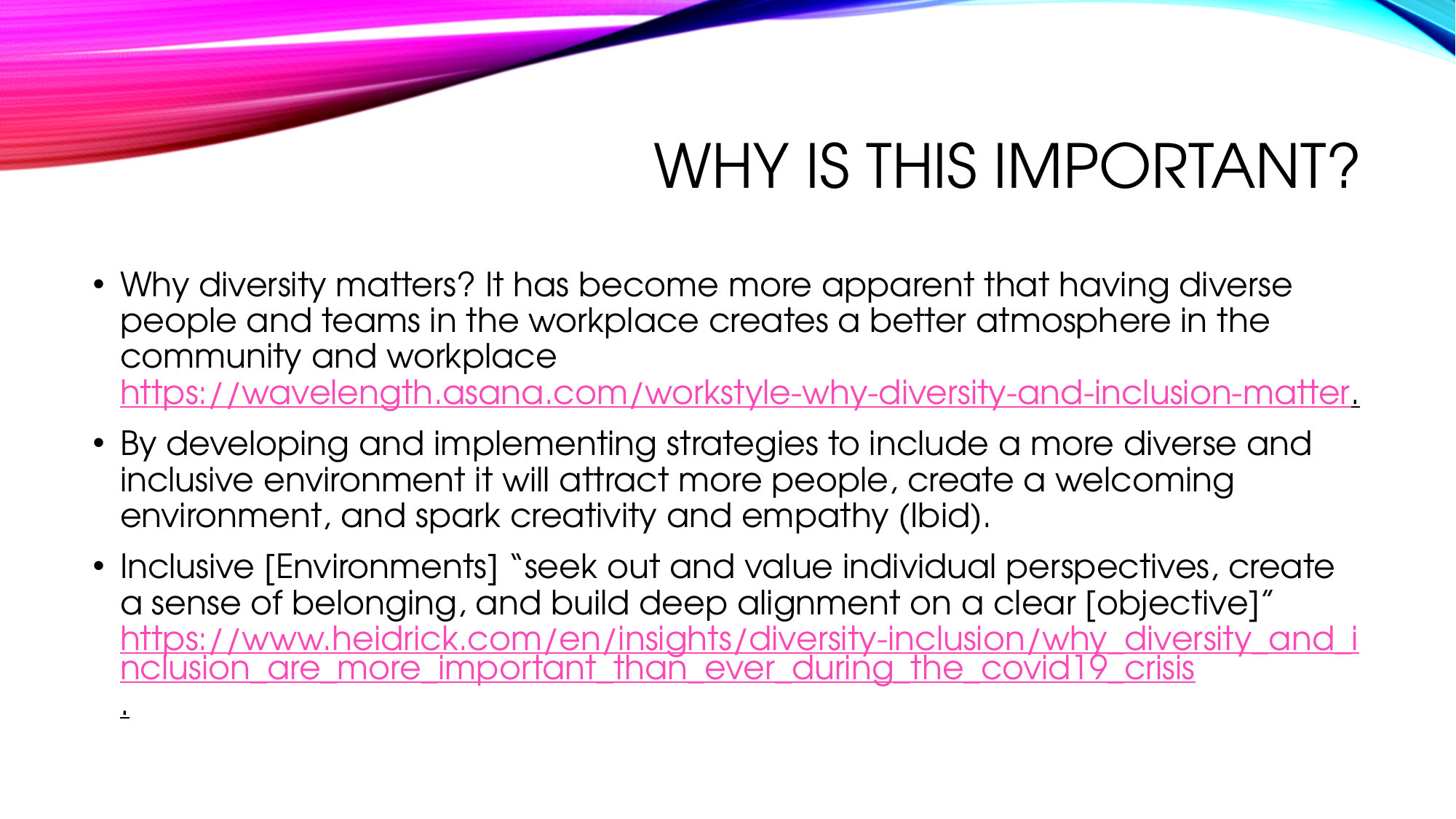

# Why is this important?
Why diversity matters? It has become more apparent that having diverse people and teams in the workplace creates a better atmosphere in the community and workplace https://wavelength.asana.com/workstyle-why-diversity-and-inclusion-matter.
By developing and implementing strategies to include a more diverse and inclusive environment it will attract more people, create a welcoming environment, and spark creativity and empathy (Ibid).
Inclusive [Environments] “seek out and value individual perspectives, create a sense of belonging, and build deep alignment on a clear [objective]” https://www.heidrick.com/en/insights/diversity-inclusion/why_diversity_and_inclusion_are_more_important_than_ever_during_the_covid19_crisis.